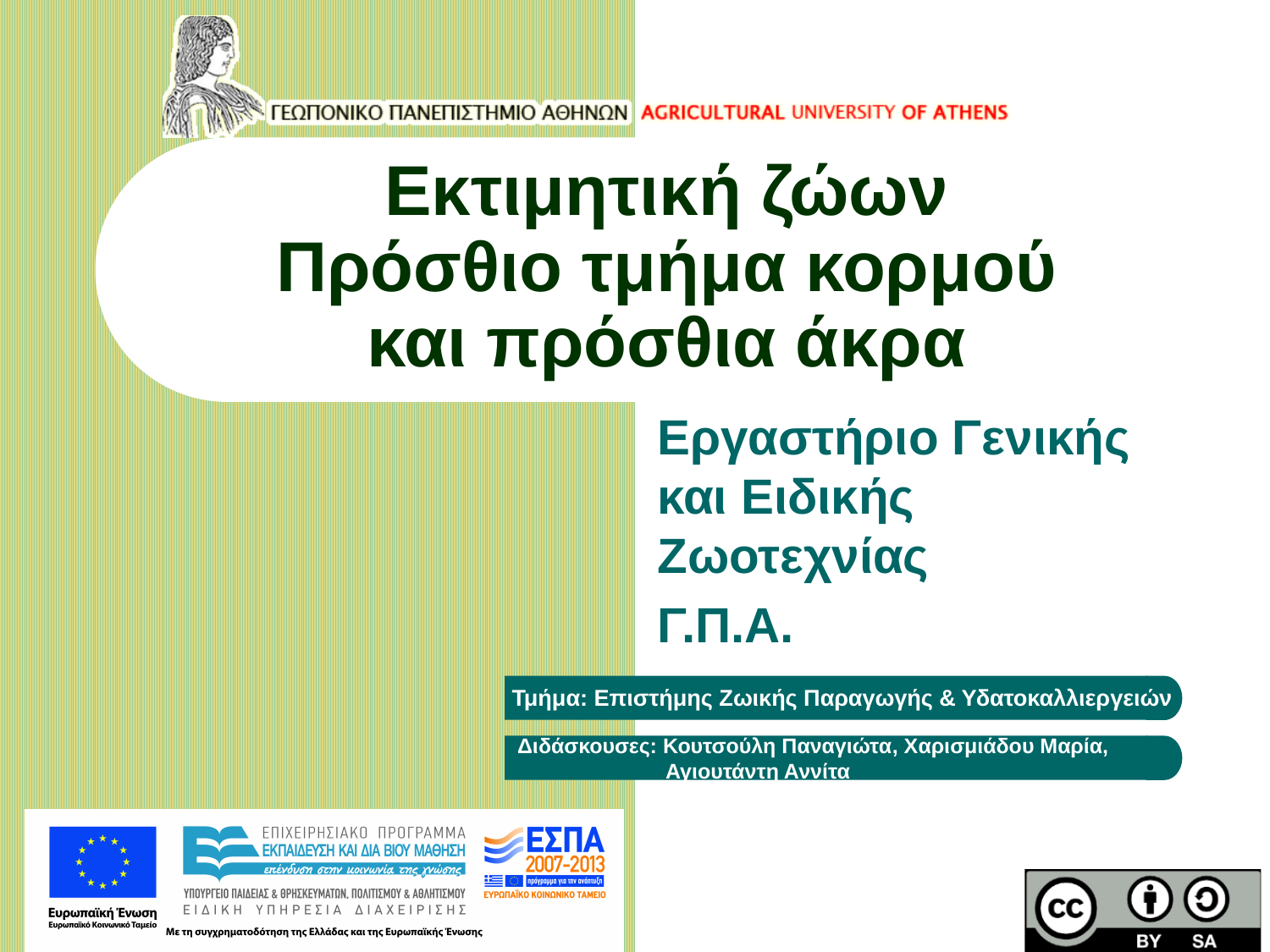

# Εκτιμητική ζώων Πρόσθιο τμήμα κορμού και πρόσθια άκρα
Εργαστήριο Γενικής και Ειδικής Ζωοτεχνίας
Γ.Π.Α.
Τμήμα: Επιστήμης Ζωικής Παραγωγής & Υδατοκαλλιεργειών
Διδάσκουσες: Κουτσούλη Παναγιώτα, Xαρισμιάδου Μαρία,
                         Αγιουτάντη Αννίτα